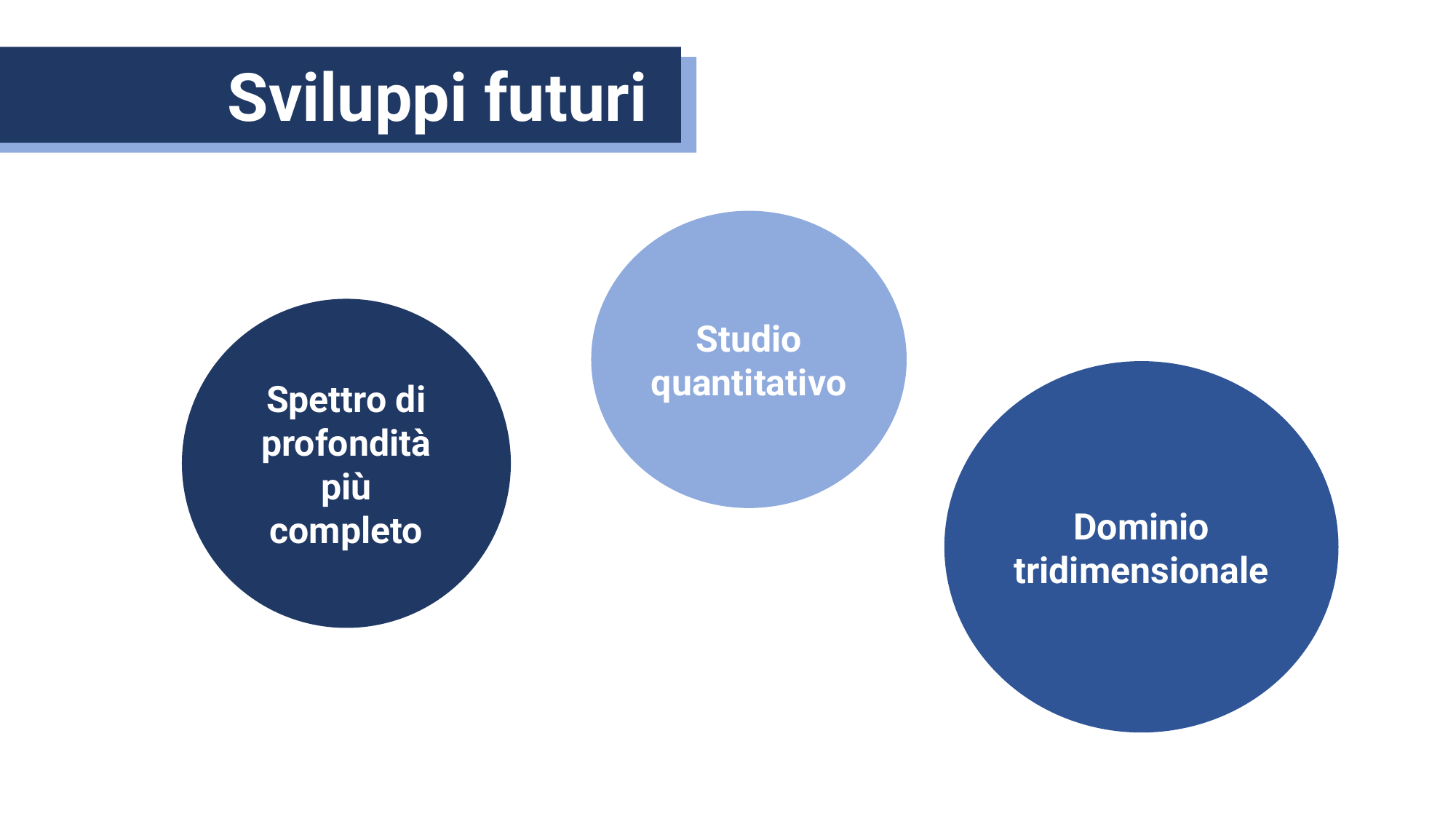

Sviluppi futuri

Studio quantitativo
Spettro di profondità più completo
Dominio tridimensionale